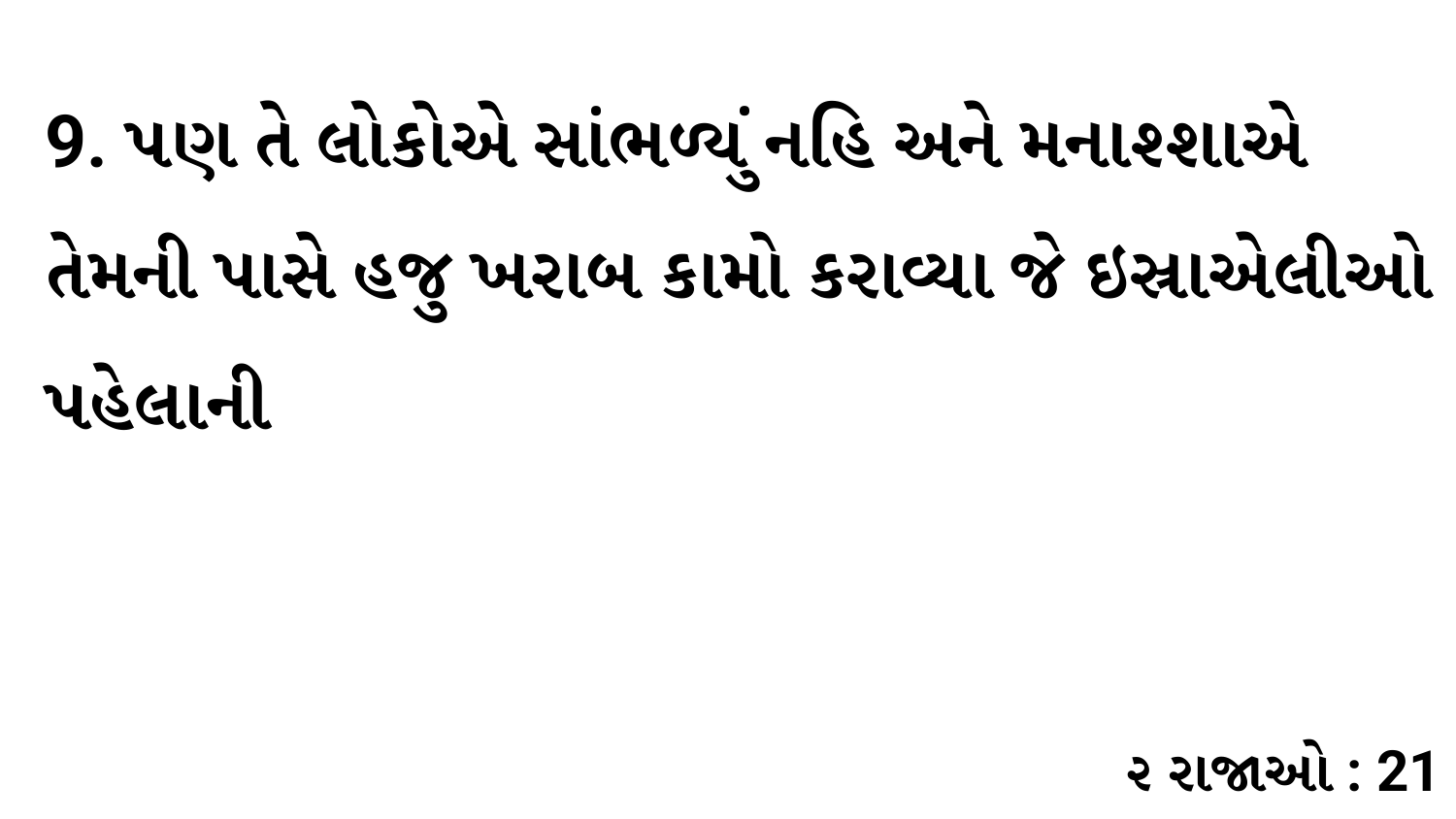

9. પણ તે લોકોએ સાંભળ્યું નહિ અને મનાશ્શાએ તેમની પાસે હજુ ખરાબ કામો કરાવ્યા જે ઇસ્રાએલીઓ પહેલાની
૨ રાજાઓ : 21